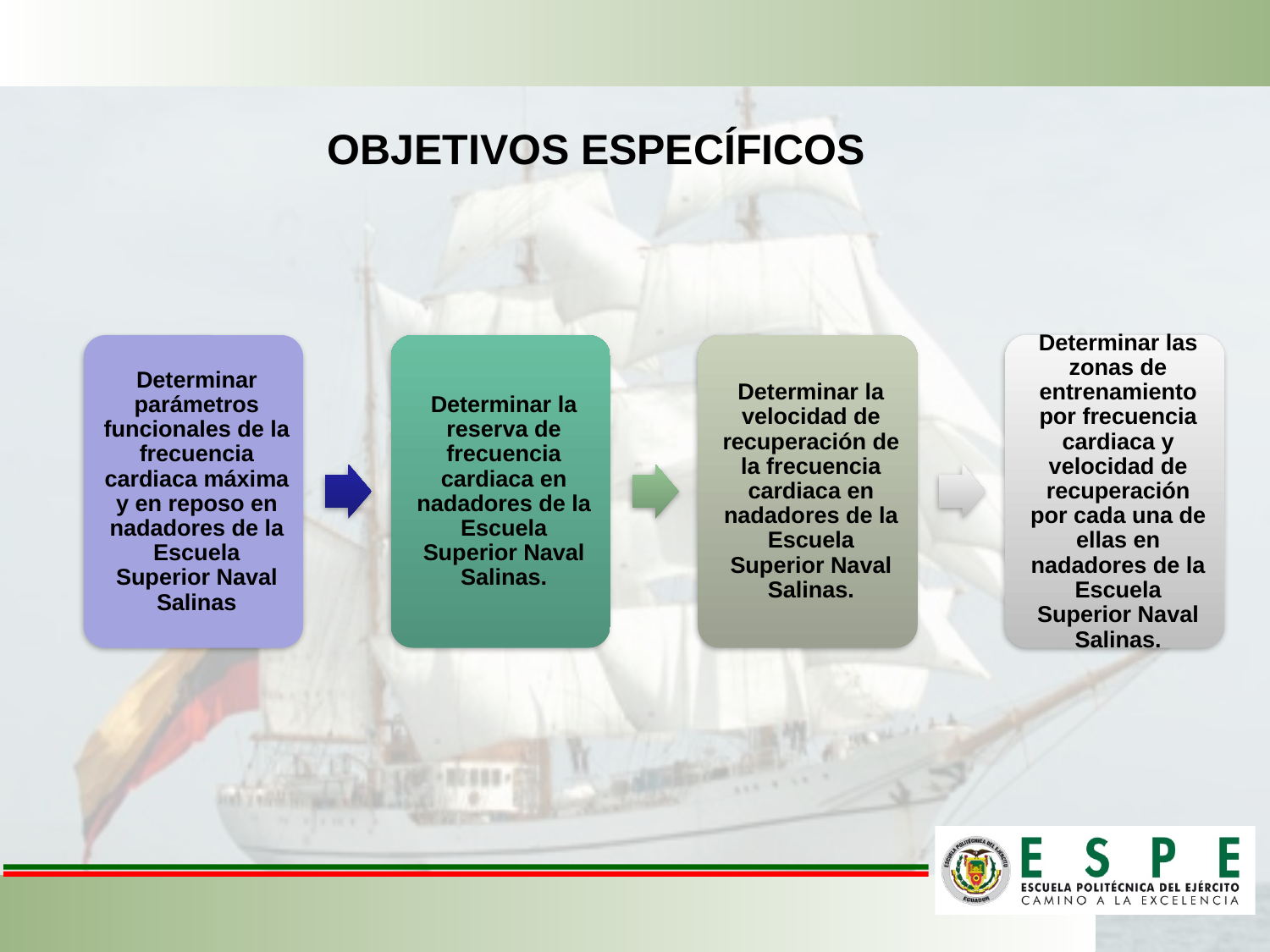

OBJETIVOS ESPECÍFICOS
Determinar parámetros funcionales de la frecuencia cardiaca máxima y en reposo en nadadores de la Escuela Superior Naval Salinas

Determinar la reserva de frecuencia cardiaca en nadadores de la Escuela Superior Naval Salinas.

Determinar la velocidad de recuperación de la frecuencia cardiaca en nadadores de la Escuela Superior Naval Salinas.

Determinar las zonas de entrenamiento por frecuencia cardiaca y velocidad de recuperación por cada una de ellas en nadadores de la Escuela Superior Naval Salinas.